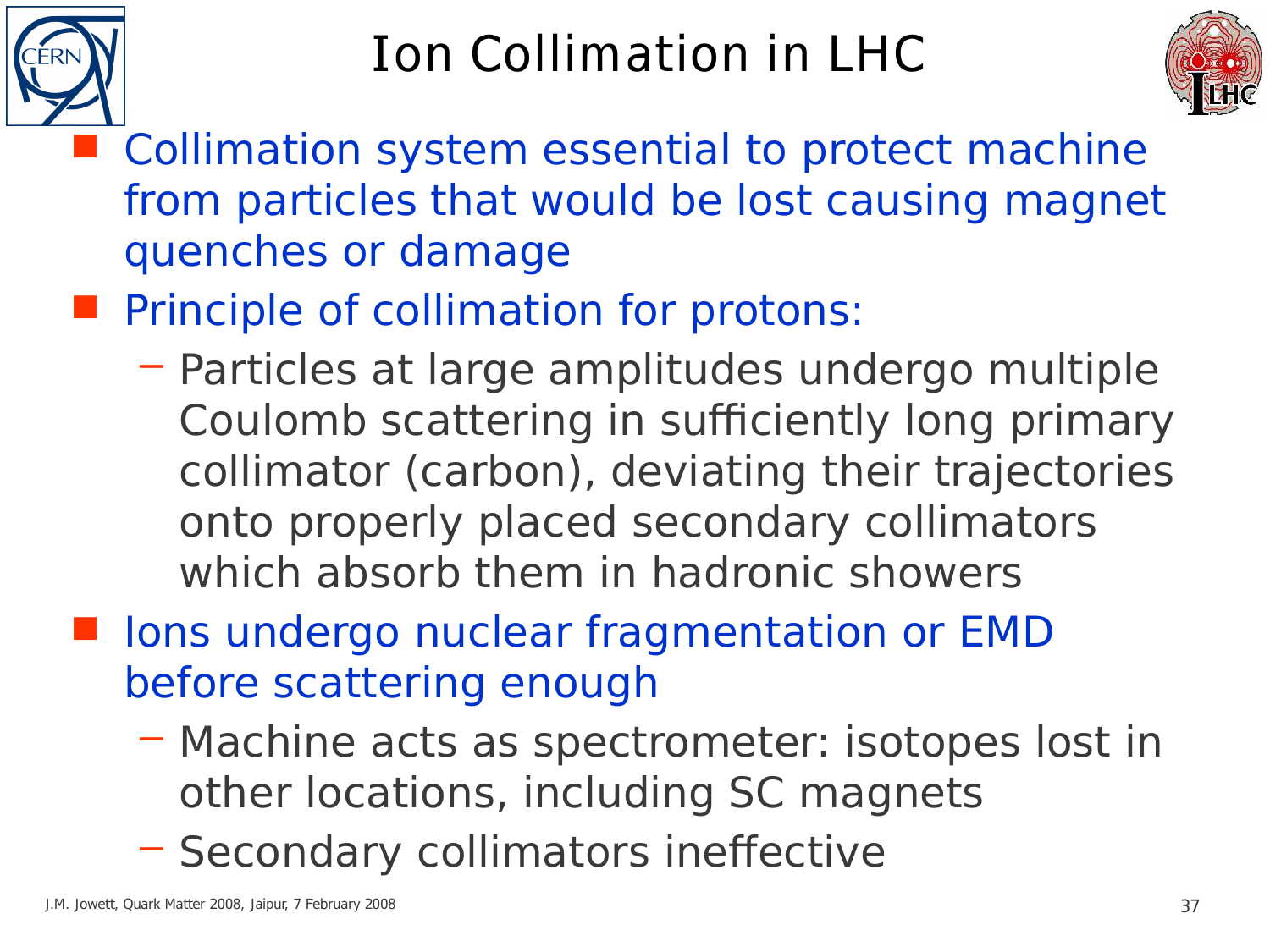

# Ion Collimation in LHC
Collimation system essential to protect machine from particles that would be lost causing magnet quenches or damage
Principle of collimation for protons:
Particles at large amplitudes undergo multiple Coulomb scattering in sufficiently long primary collimator (carbon), deviating their trajectories onto properly placed secondary collimators which absorb them in hadronic showers
Ions undergo nuclear fragmentation or EMD before scattering enough
Machine acts as spectrometer: isotopes lost in other locations, including SC magnets
Secondary collimators ineffective
J.M. Jowett, Quark Matter 2008, Jaipur, 7 February 2008
37